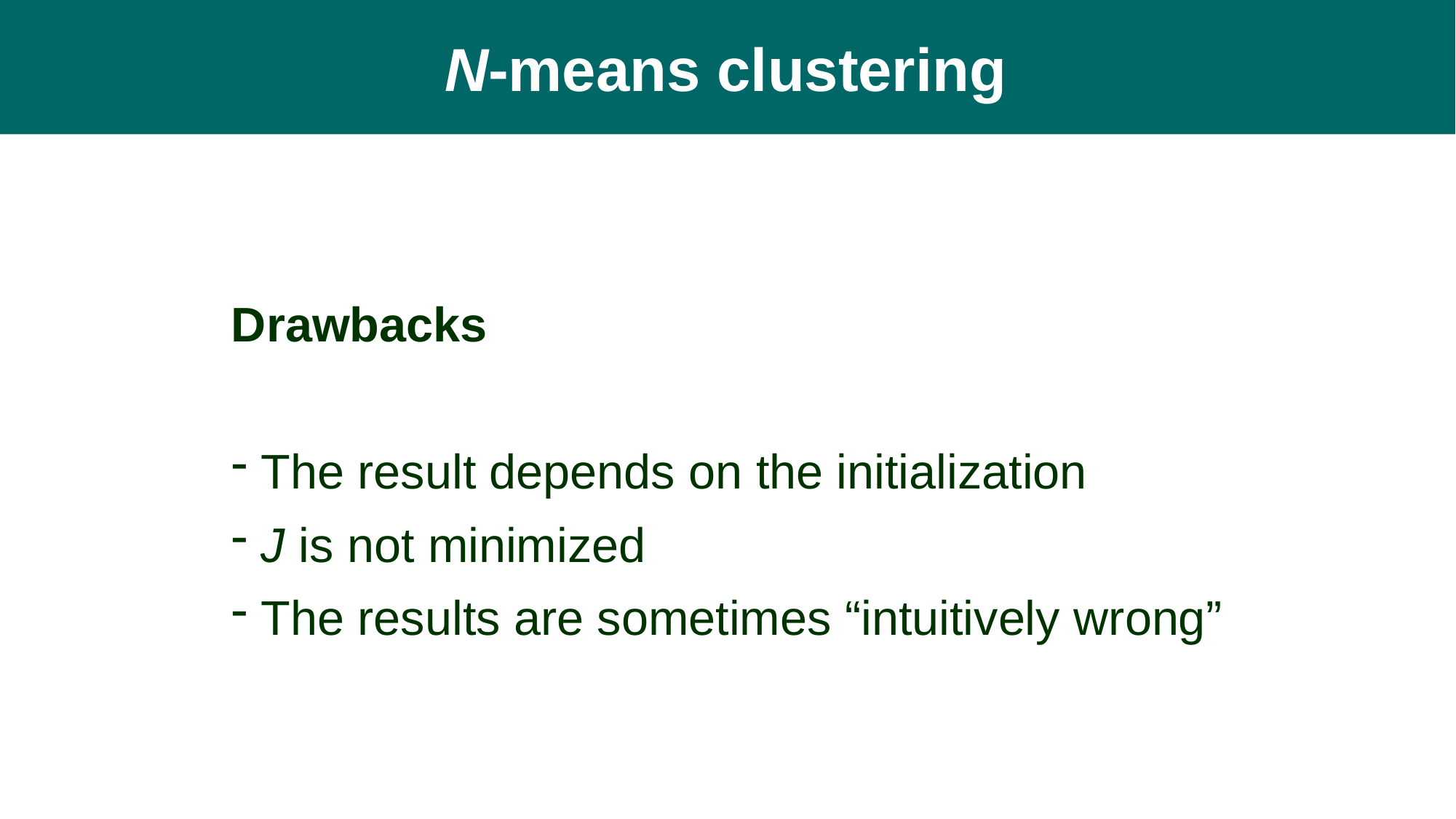

N-means clustering

Drawbacks

 The result depends on the initialization
 J is not minimized
 The results are sometimes “intuitively wrong”